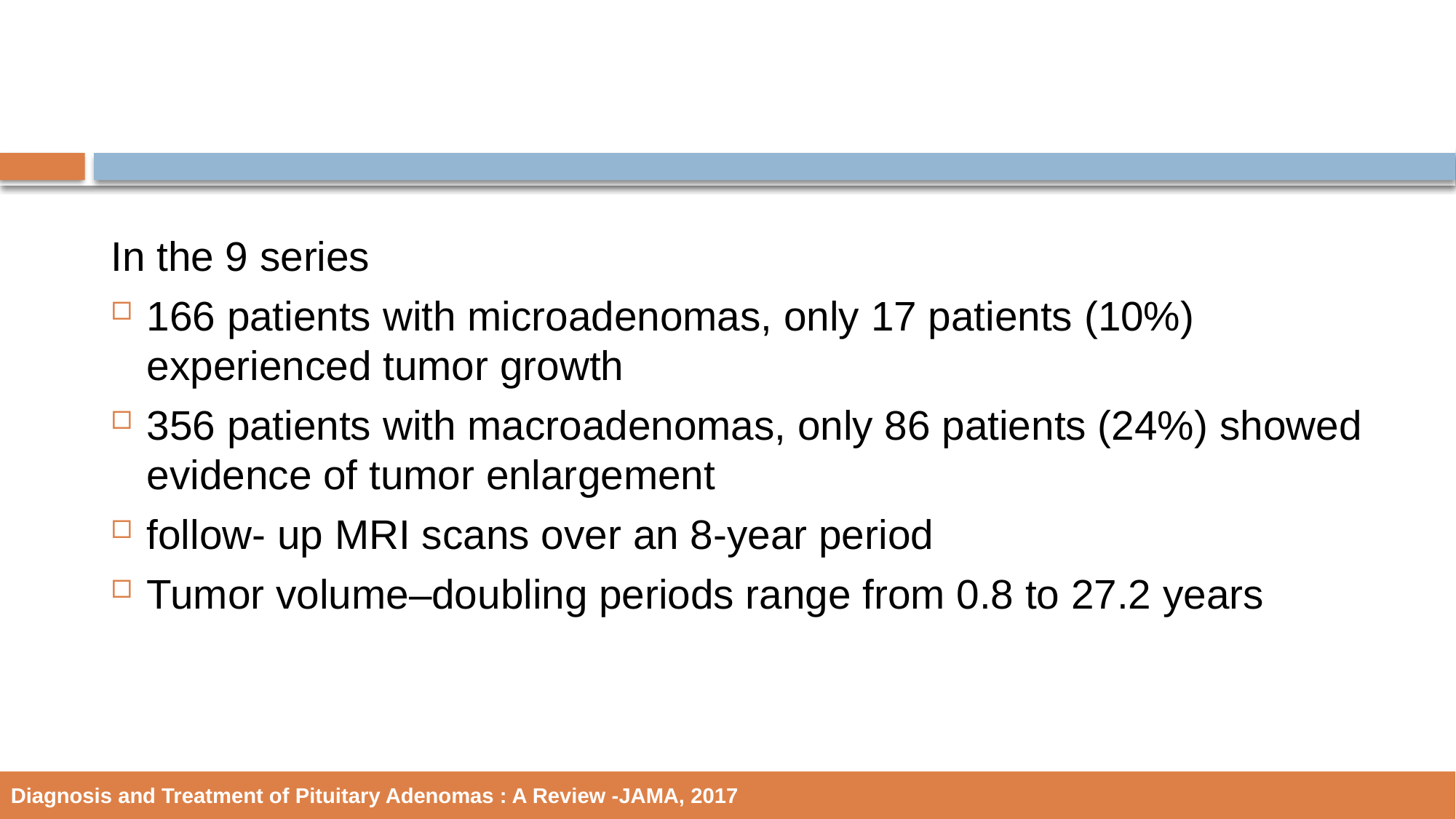

In the 9 series
166 patients with microadenomas, only 17 patients (10%) experienced tumor growth
356 patients with macroadenomas, only 86 patients (24%) showed evidence of tumor enlargement
follow- up MRI scans over an 8-year period
Tumor volume–doubling periods range from 0.8 to 27.2 years

Diagnosis and Treatment of Pituitary Adenomas : A Review -JAMA, 2017